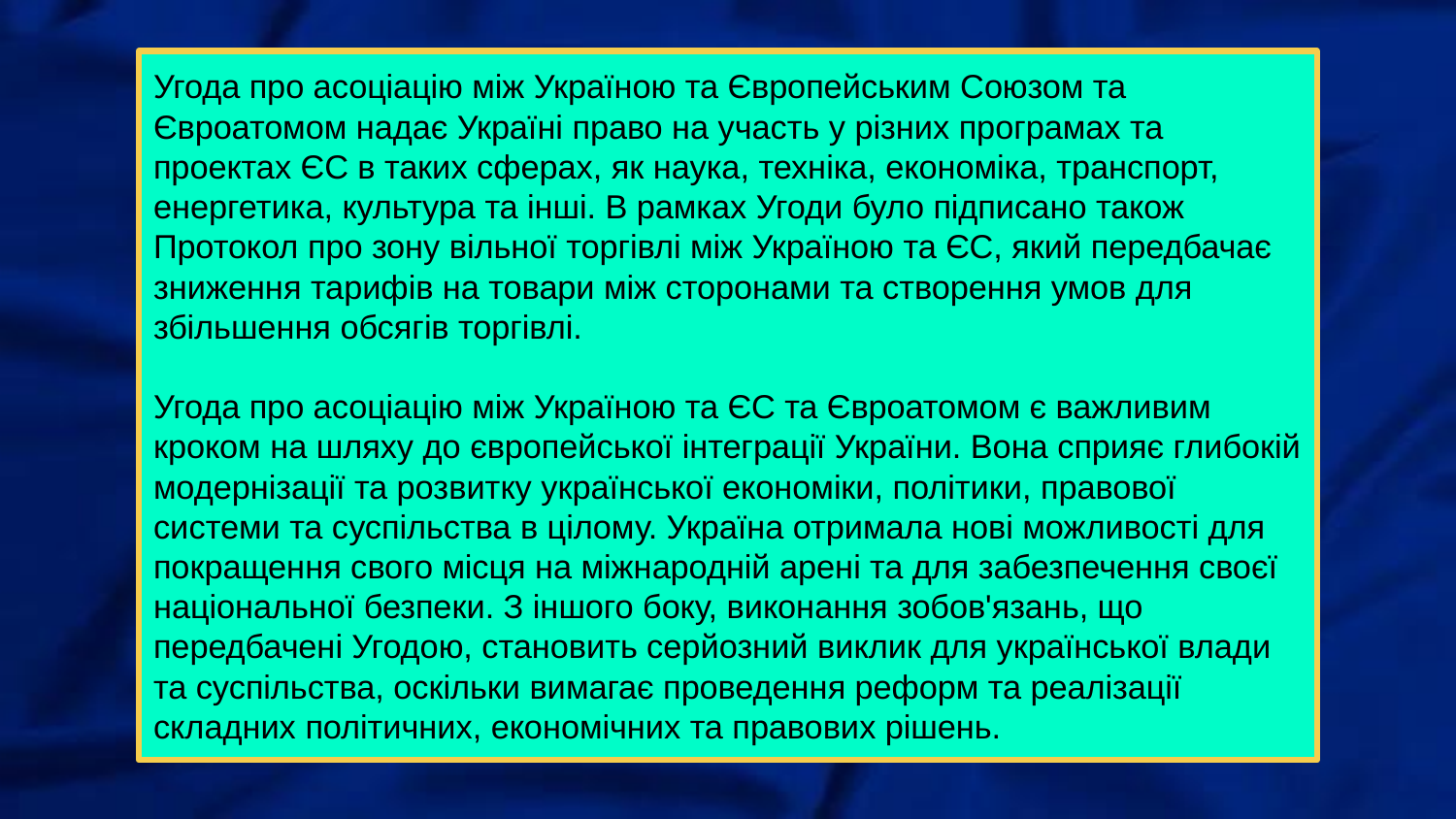

Угода про асоціацію між Україною та Європейським Союзом та Євроатомом надає Україні право на участь у різних програмах та проектах ЄС в таких сферах, як наука, техніка, економіка, транспорт, енергетика, культура та інші. В рамках Угоди було підписано також Протокол про зону вільної торгівлі між Україною та ЄС, який передбачає зниження тарифів на товари між сторонами та створення умов для збільшення обсягів торгівлі.

Угода про асоціацію між Україною та ЄС та Євроатомом є важливим кроком на шляху до європейської інтеграції України. Вона сприяє глибокій модернізації та розвитку української економіки, політики, правової системи та суспільства в цілому. Україна отримала нові можливості для покращення свого місця на міжнародній арені та для забезпечення своєї національної безпеки. З іншого боку, виконання зобов'язань, що передбачені Угодою, становить серйозний виклик для української влади та суспільства, оскільки вимагає проведення реформ та реалізації складних політичних, економічних та правових рішень.